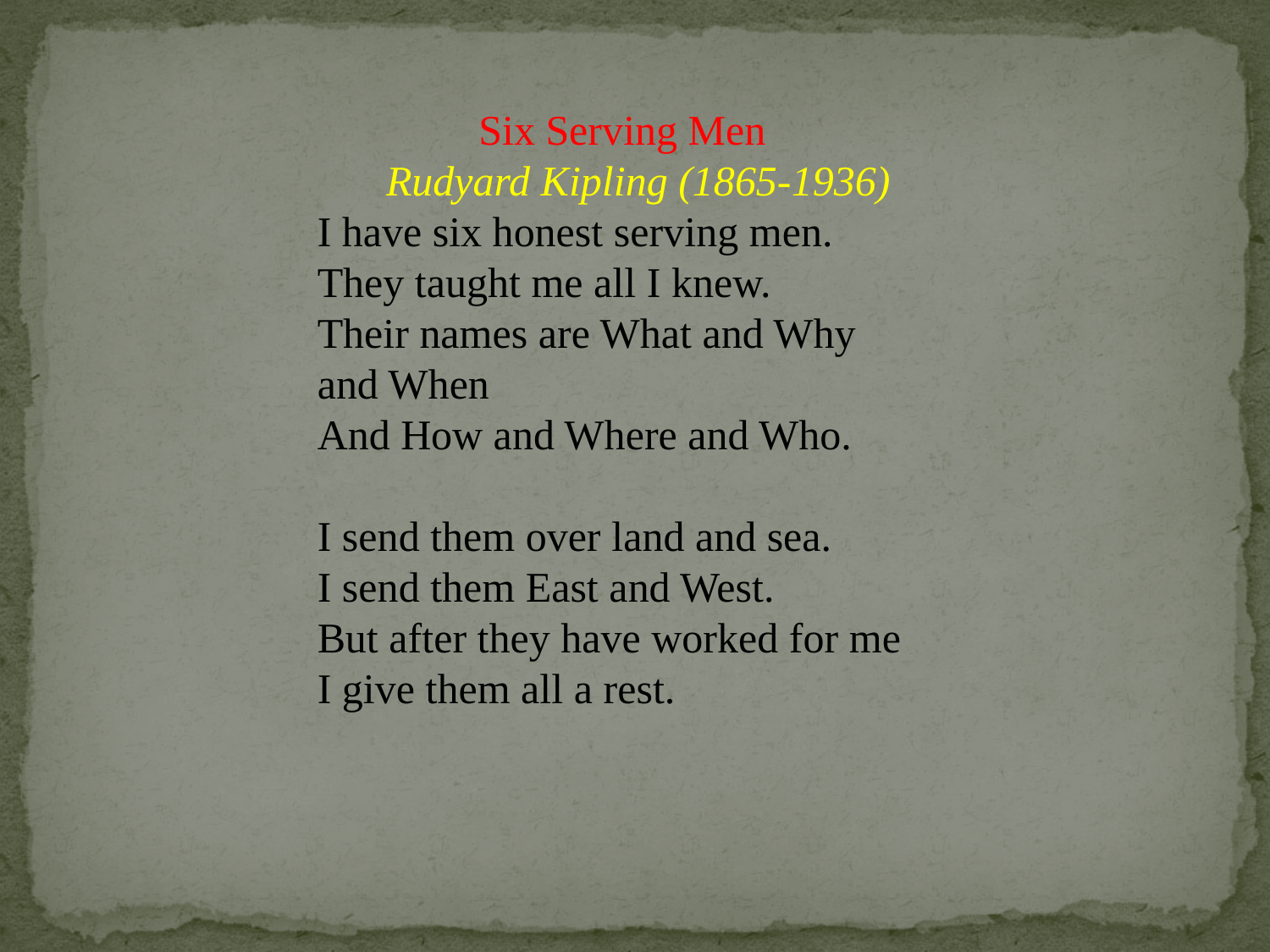

Six Serving Men
   Rudyard Kipling (1865-1936)
I have six honest serving men.
They taught me all I knew.
Their names are What and Why and When
And How and Where and Who.

I send them over land and sea.
I send them East and West.
But after they have worked for me
I give them all a rest.